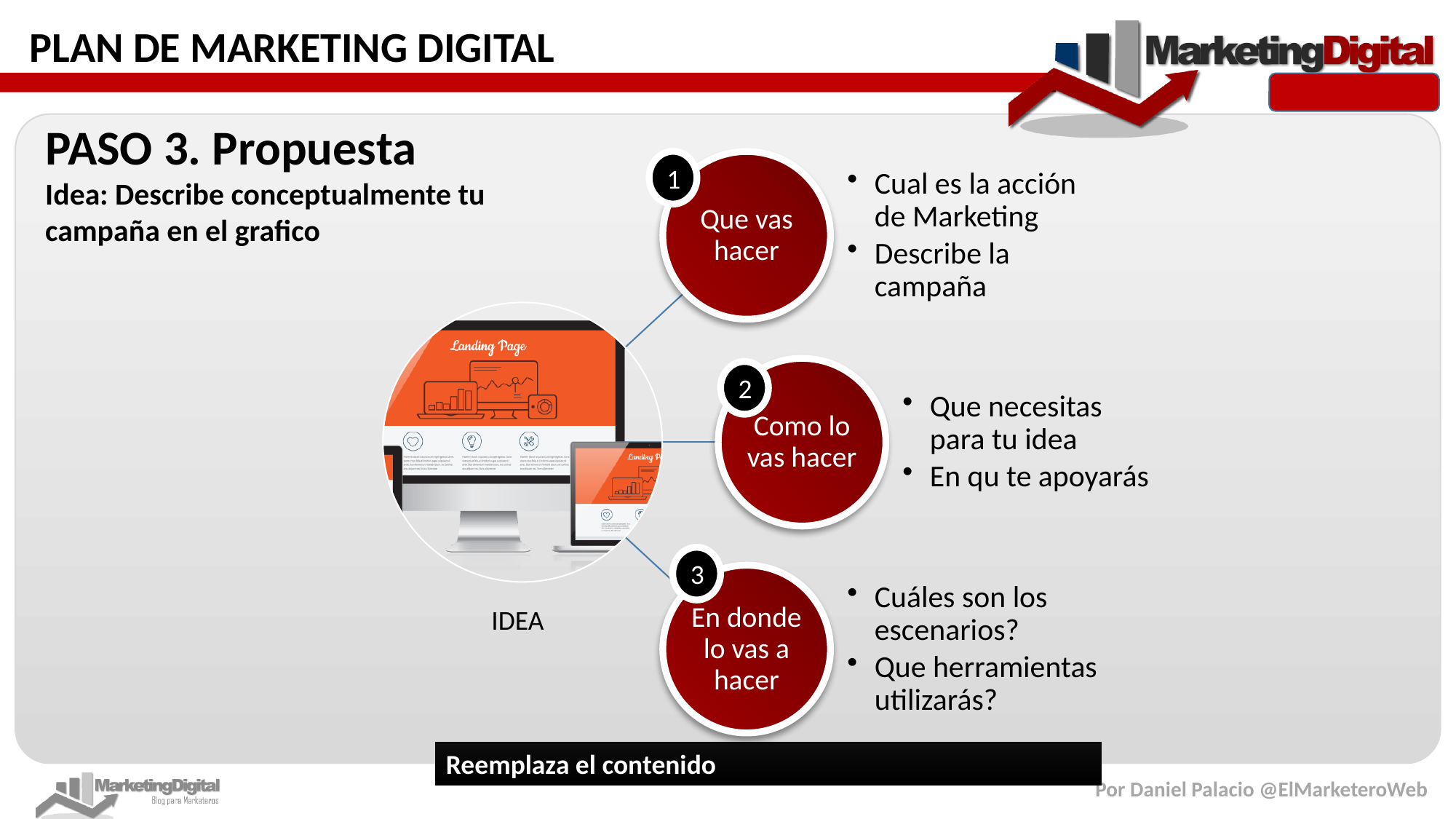

PASO 3. Propuesta
Que vas hacer
Cual es la acción de Marketing
Describe la campaña
Como lo vas hacer
Que necesitas para tu idea
En qu te apoyarás
En donde lo vas a hacer
Cuáles son los escenarios?
Que herramientas utilizarás?
1
Idea: Describe conceptualmente tu campaña en el grafico
2
3
IDEA
Reemplaza el contenido